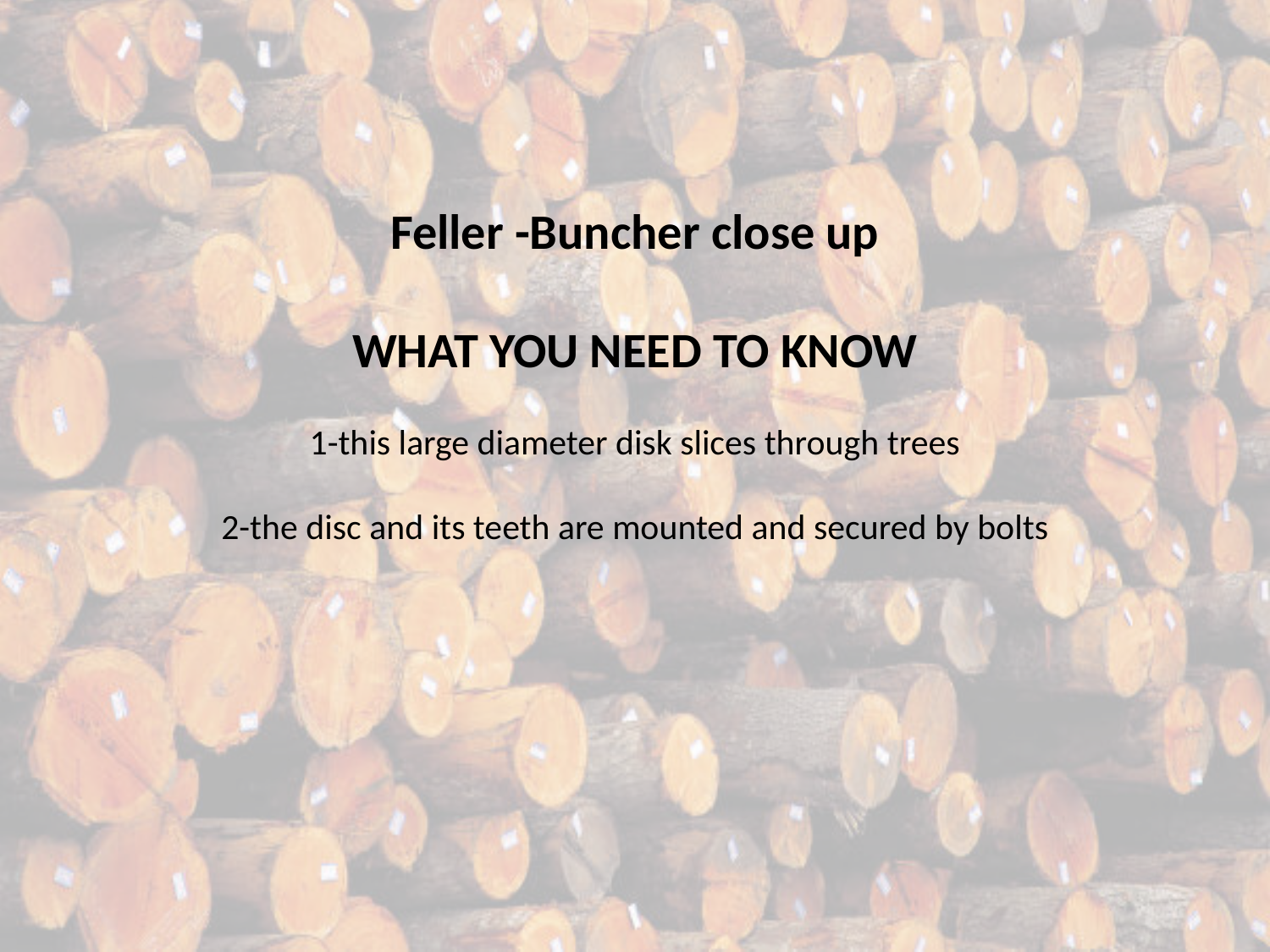

Feller -Buncher close up
WHAT YOU NEED TO KNOW
1-this large diameter disk slices through trees
2-the disc and its teeth are mounted and secured by bolts